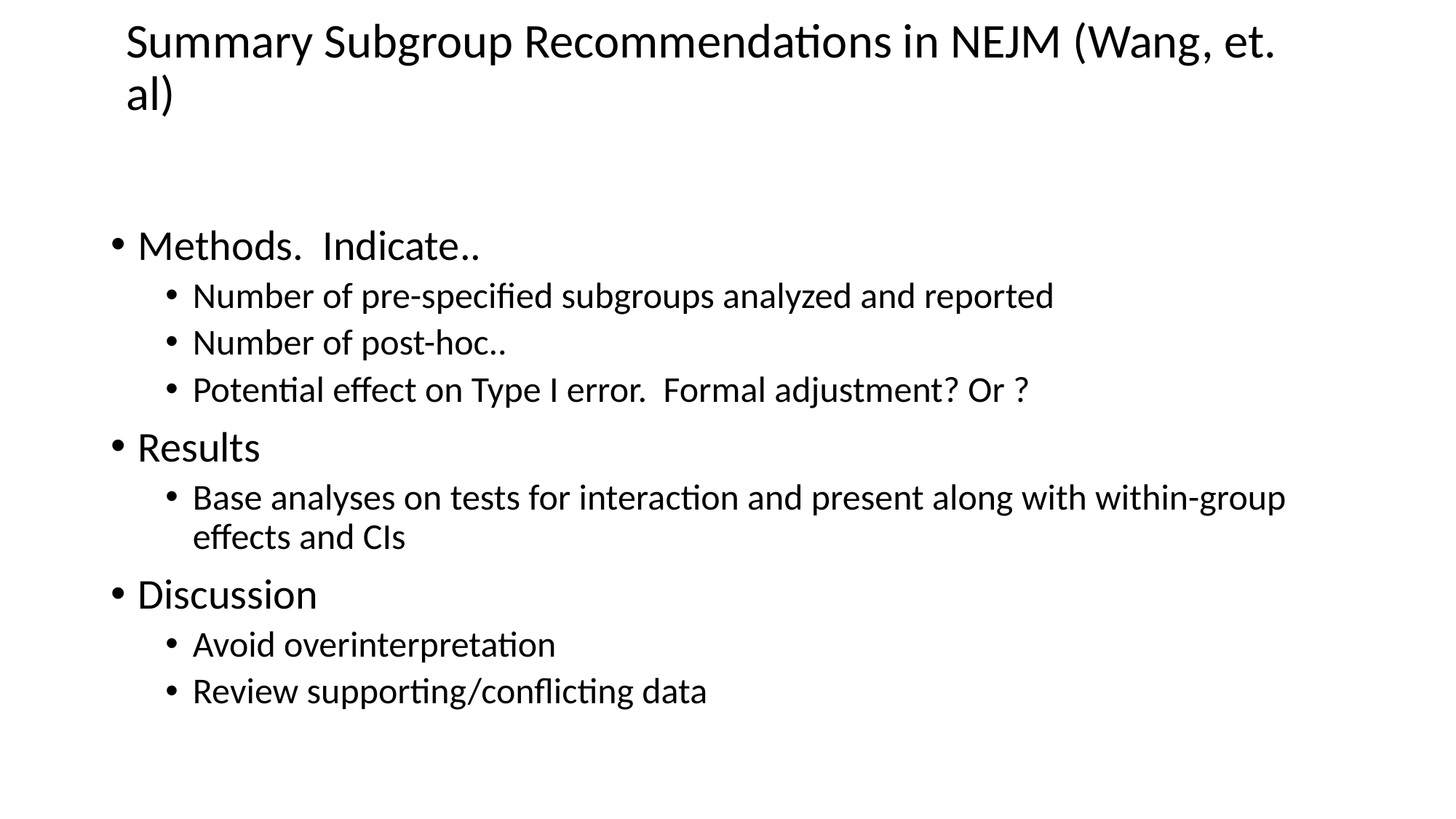

# Summary Subgroup Recommendations in NEJM (Wang, et. al)
Methods.  Indicate..
Number of pre-specified subgroups analyzed and reported
Number of post-hoc..
Potential effect on Type I error.  Formal adjustment? Or ?
Results
Base analyses on tests for interaction and present along with within-group effects and CIs
Discussion
Avoid overinterpretation
Review supporting/conflicting data